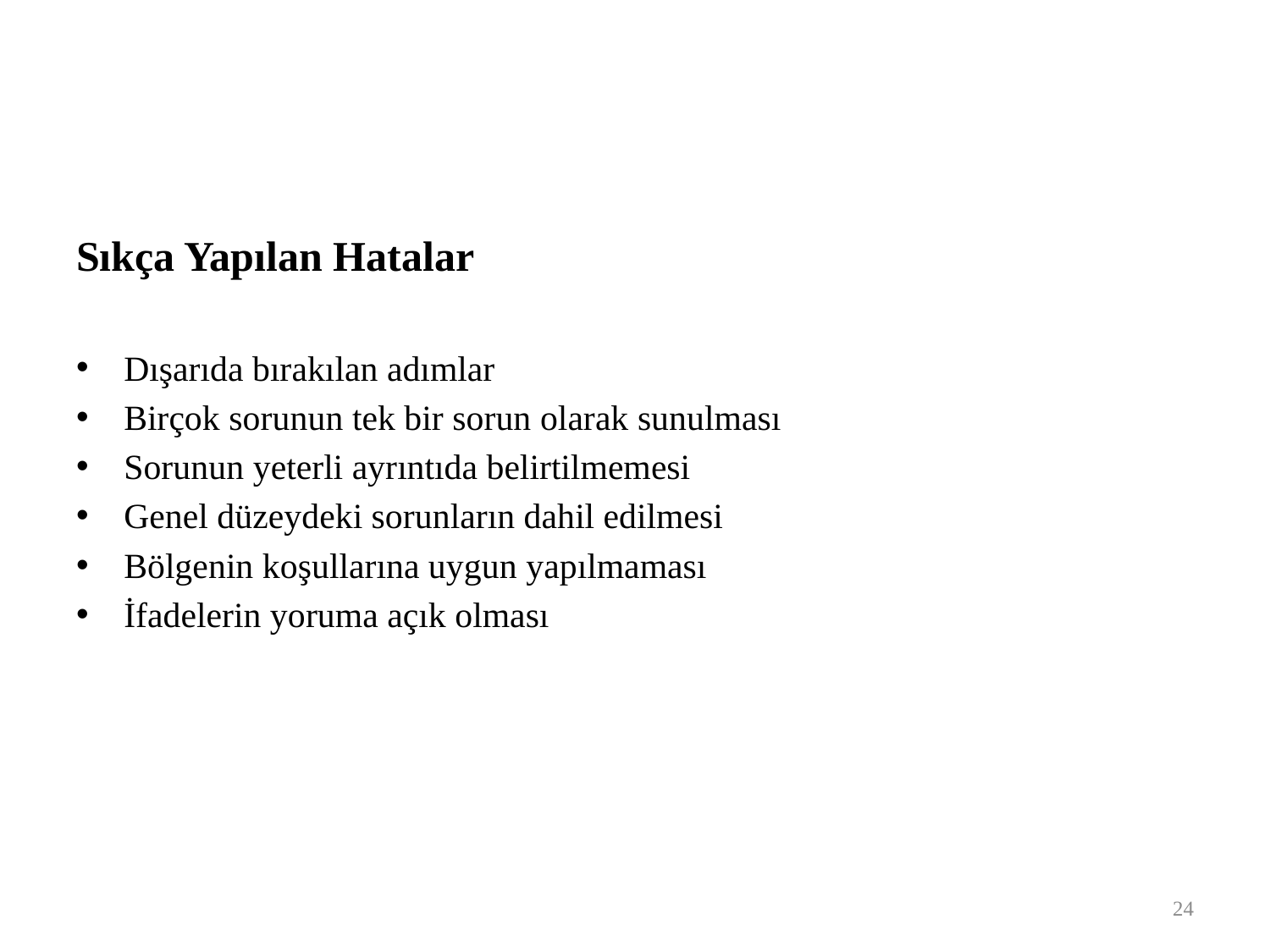

Sıkça Yapılan Hatalar

Dışarıda bırakılan adımlar
Birçok sorunun tek bir sorun olarak sunulması
Sorunun yeterli ayrıntıda belirtilmemesi
Genel düzeydeki sorunların dahil edilmesi
Bölgenin koşullarına uygun yapılmaması
İfadelerin yoruma açık olması
24